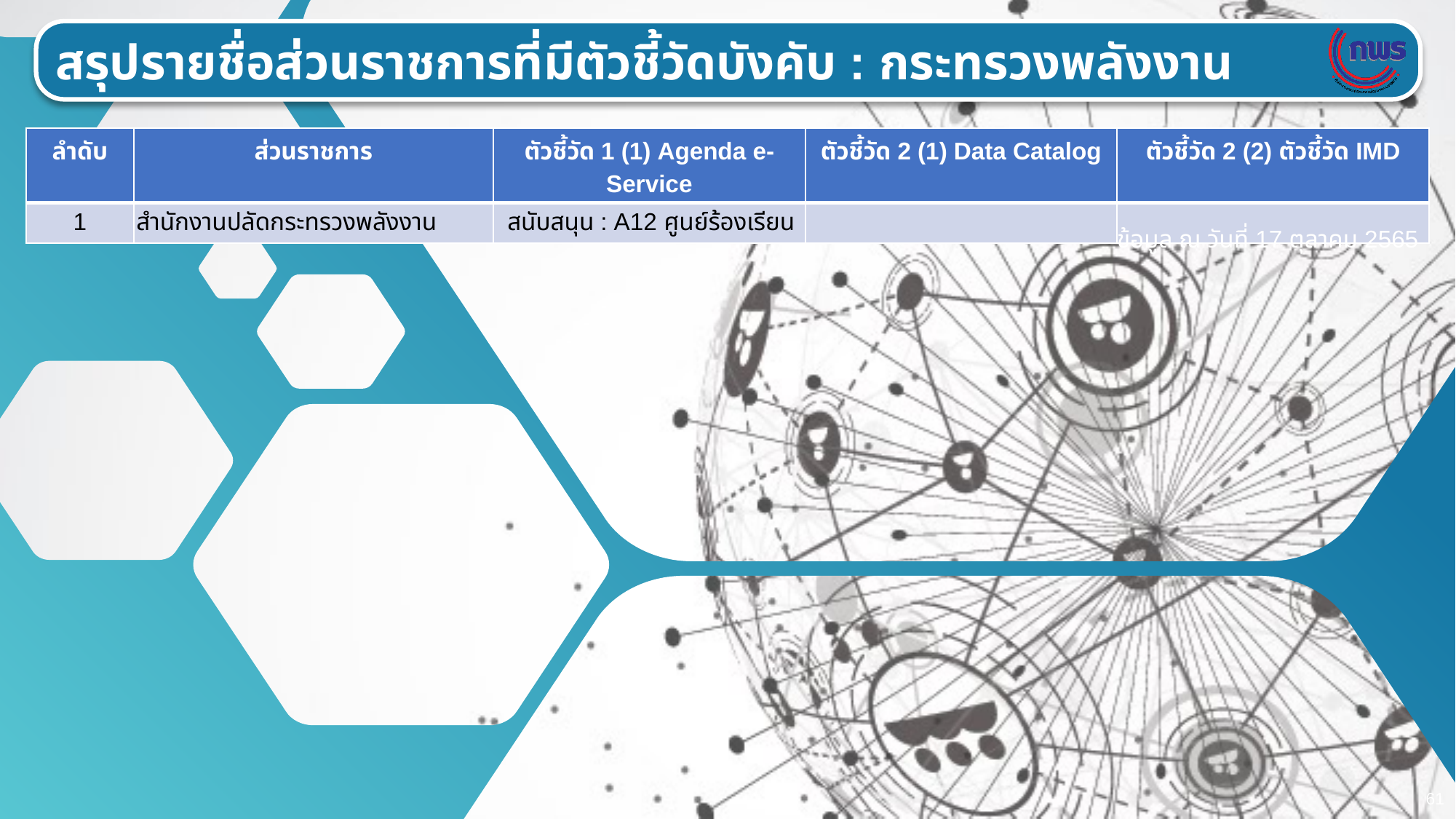

สรุปรายชื่อส่วนราชการที่มีตัวชี้วัดบังคับ : กระทรวงพลังงาน
| ลำดับ | ส่วนราชการ | ตัวชี้วัด 1 (1) Agenda e-Service | ตัวชี้วัด 2 (1) Data Catalog | ตัวชี้วัด 2 (2) ตัวชี้วัด IMD |
| --- | --- | --- | --- | --- |
| 1 | สำนักงานปลัดกระทรวงพลังงาน | สนับสนุน : A12 ศูนย์ร้องเรียน |  |  |
ข้อมูล ณ วันที่ 17 ตุลาคม 2565
61